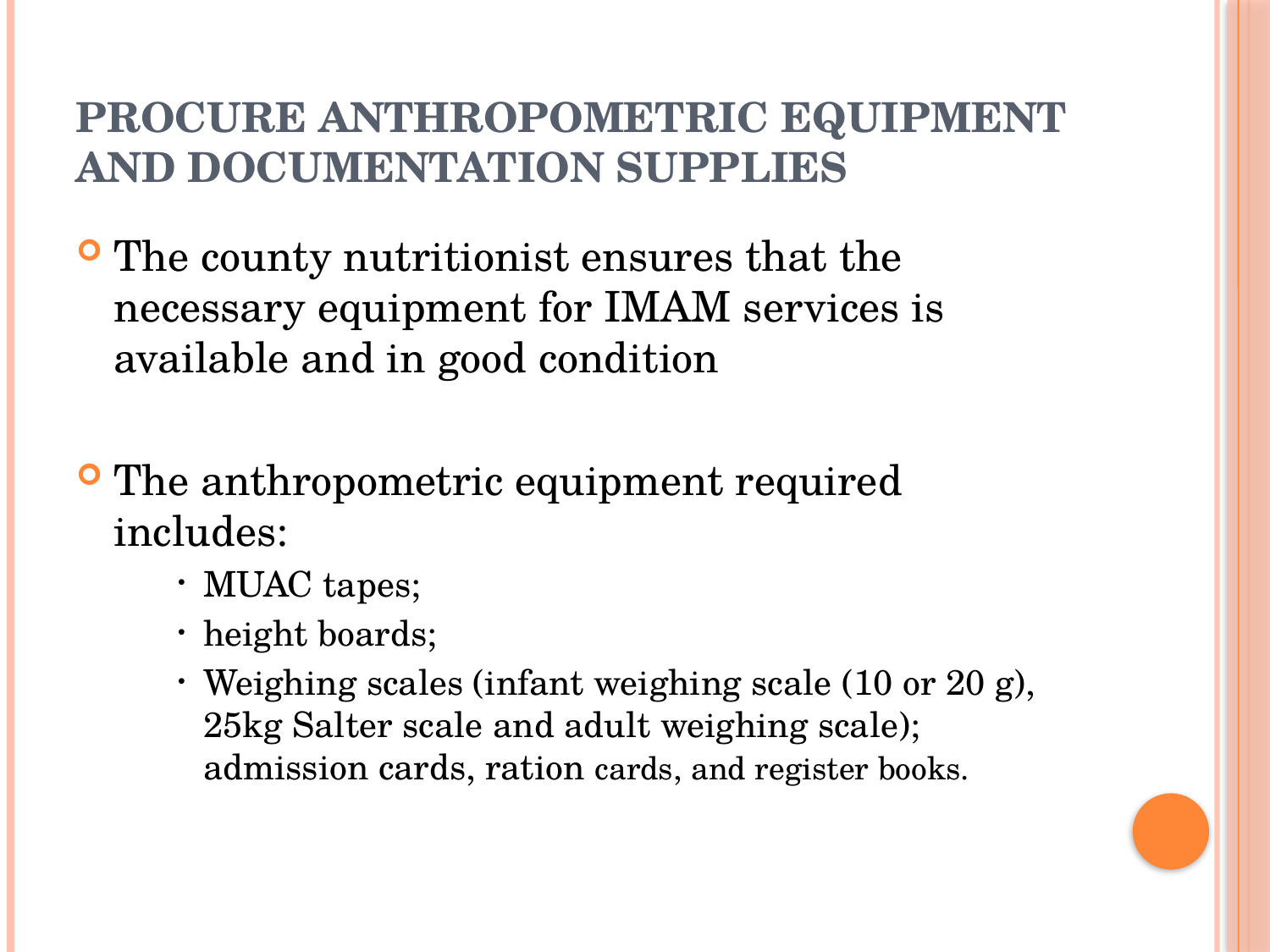

# Procure Anthropometric Equipment and Documentation Supplies
The county nutritionist ensures that the necessary equipment for IMAM services is available and in good condition

The anthropometric equipment required includes:
MUAC tapes;
height boards;
Weighing scales (infant weighing scale (10 or 20 g), 25kg Salter scale and adult weighing scale); admission cards, ration cards, and register books.